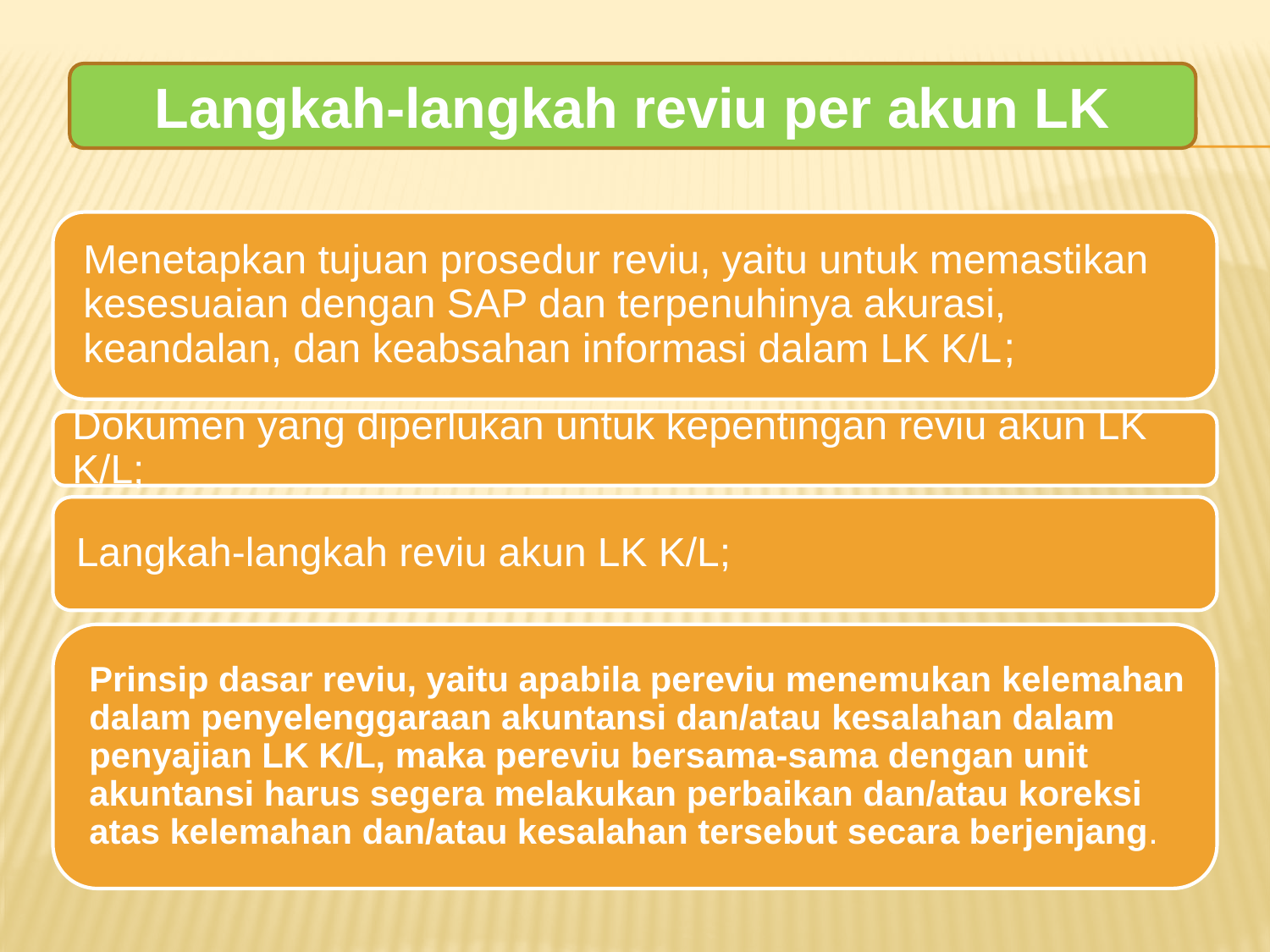

Langkah-langkah reviu per akun LK
#
Menetapkan tujuan prosedur reviu, yaitu untuk memastikan kesesuaian dengan SAP dan terpenuhinya akurasi, keandalan, dan keabsahan informasi dalam LK K/L;
Dokumen yang diperlukan untuk kepentingan reviu akun LK K/L;
Langkah‐langkah reviu akun LK K/L;
Prinsip dasar reviu, yaitu apabila pereviu menemukan kelemahan dalam penyelenggaraan akuntansi dan/atau kesalahan dalam penyajian LK K/L, maka pereviu bersama‐sama dengan unit akuntansi harus segera melakukan perbaikan dan/atau koreksi atas kelemahan dan/atau kesalahan tersebut secara berjenjang.